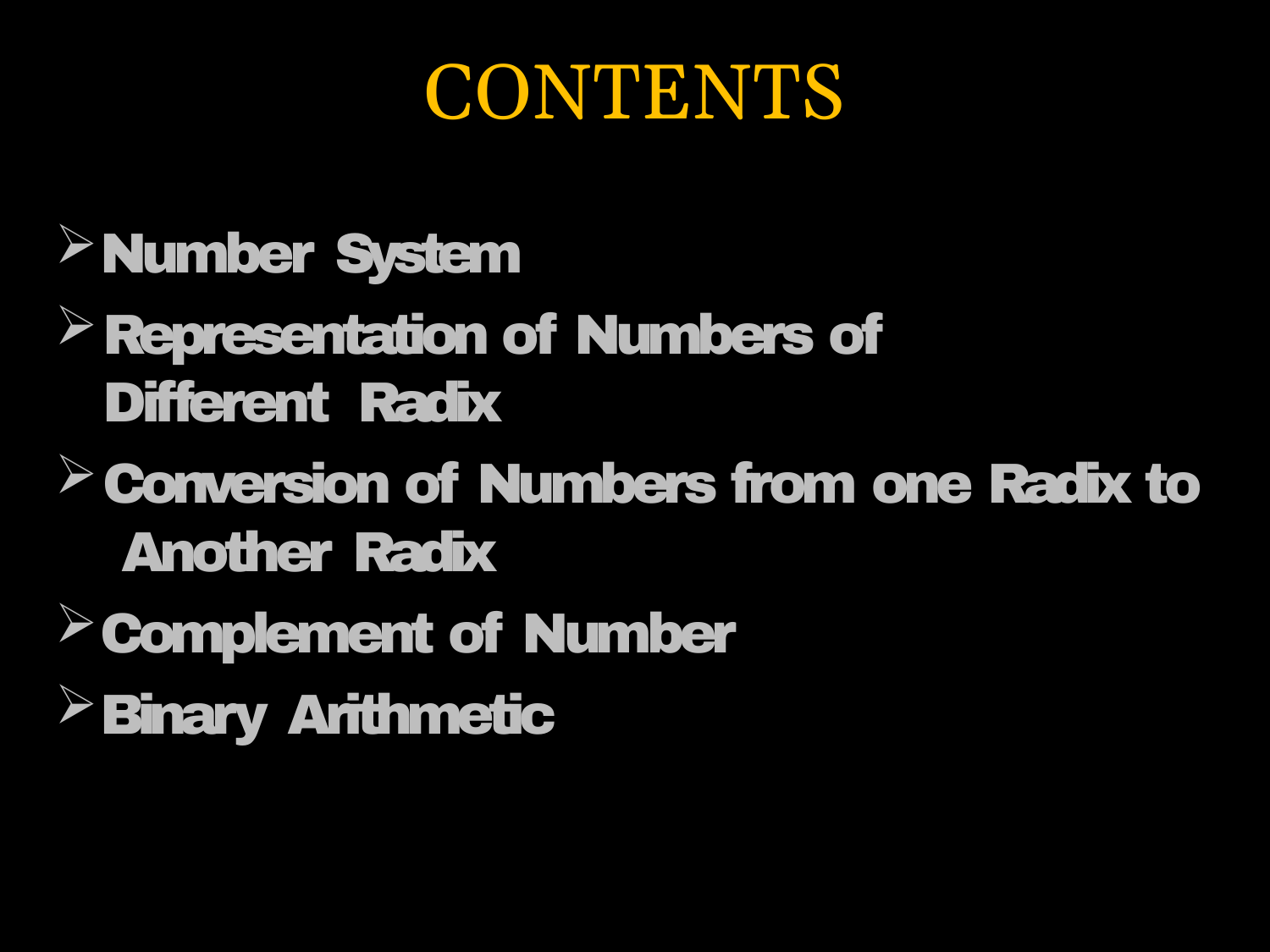

# CONTENTS
Number System
Representation of Numbers of Different  Radix
Conversion of Numbers from one Radix to  Another Radix
Complement of Number
Binary Arithmetic